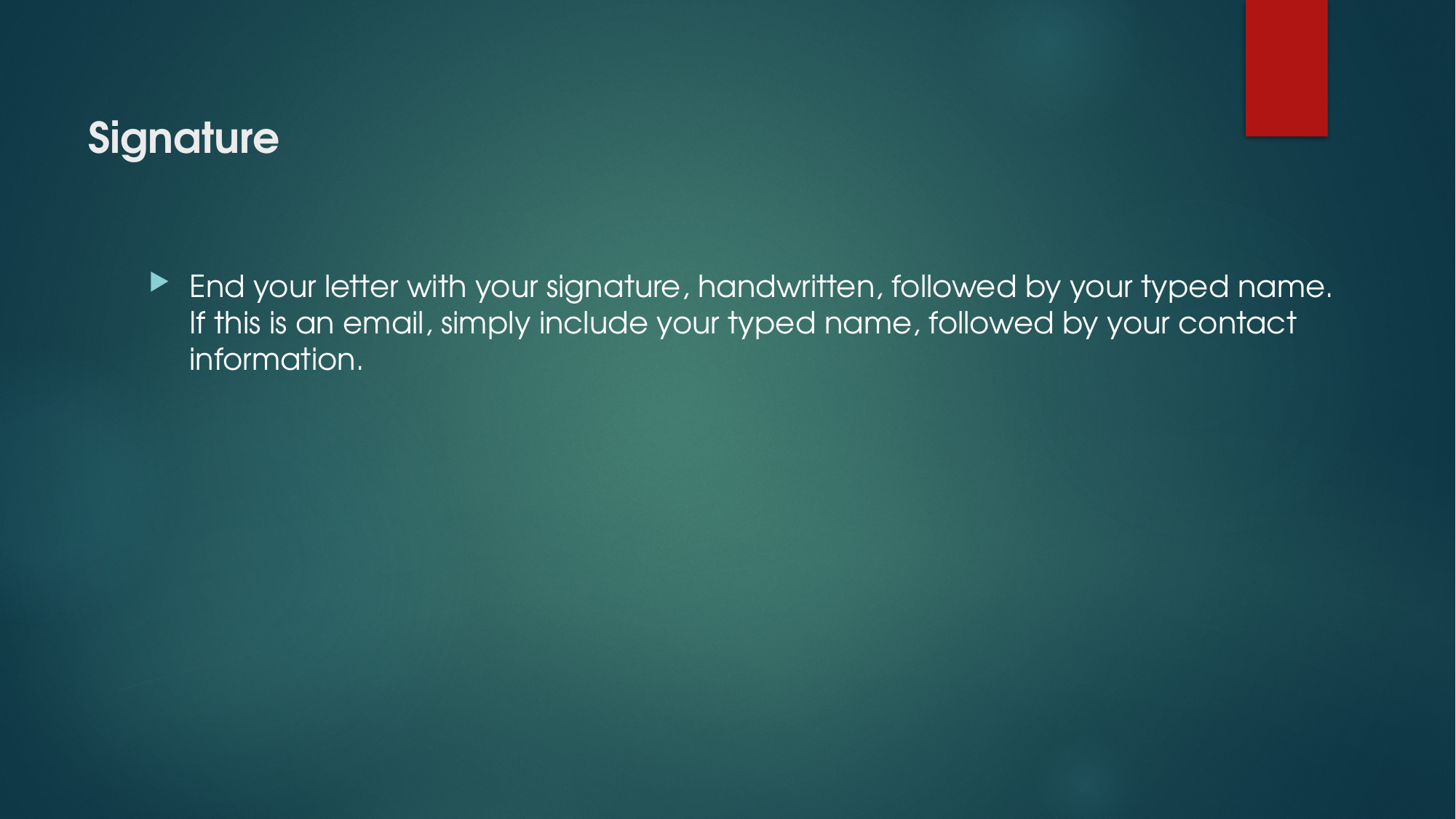

# Signature
End your letter with your signature, handwritten, followed by your typed name. If this is an email, simply include your typed name, followed by your contact information.